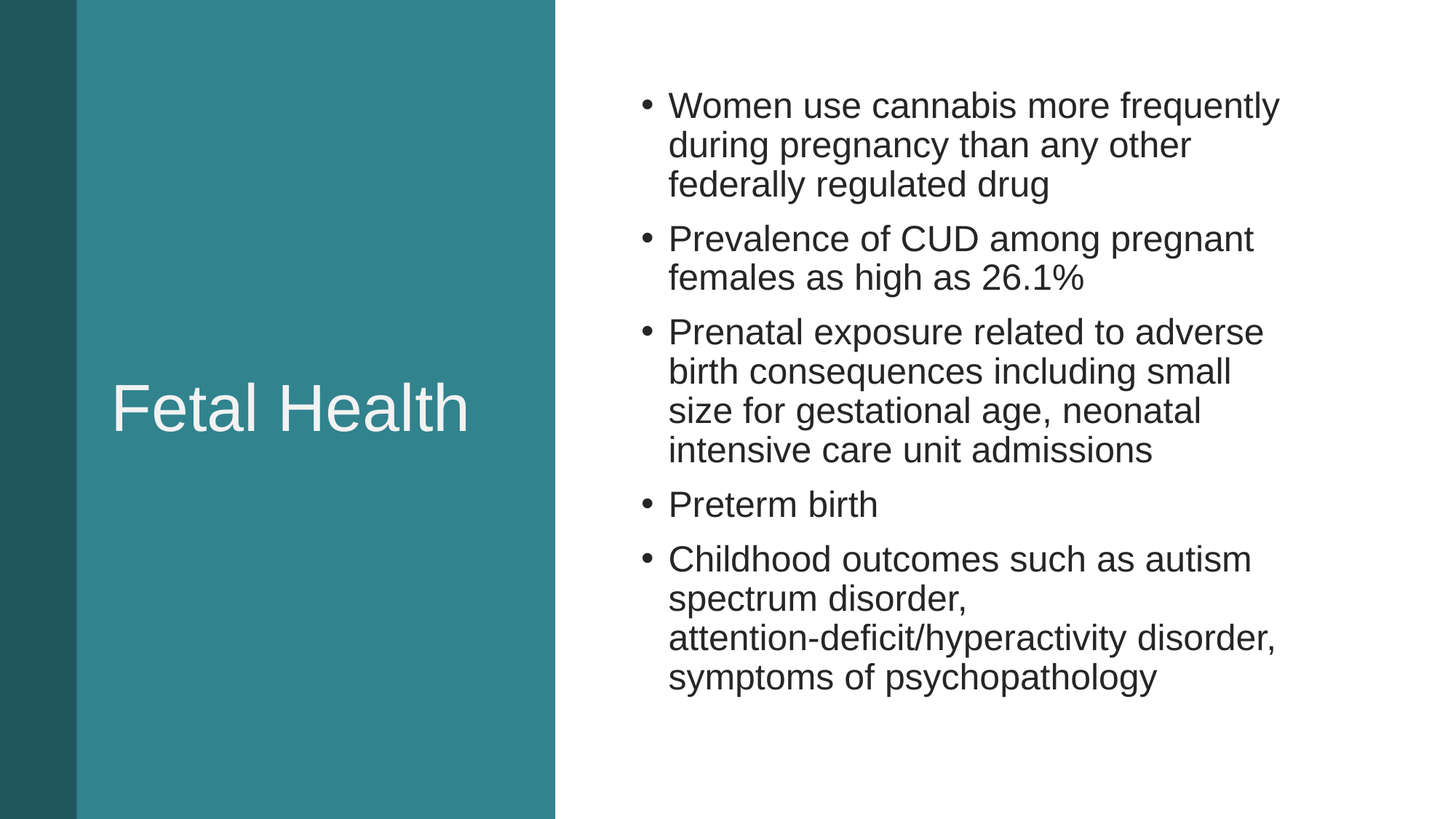

Women use cannabis more frequently during pregnancy than any other federally regulated drug
Prevalence of CUD among pregnant females as high as 26.1%
Prenatal exposure related to adverse birth consequences including small size for gestational age, neonatal intensive care unit admissions
Preterm birth
Childhood outcomes such as autism spectrum disorder, attention-deficit/hyperactivity disorder, symptoms of psychopathology
# Fetal Health